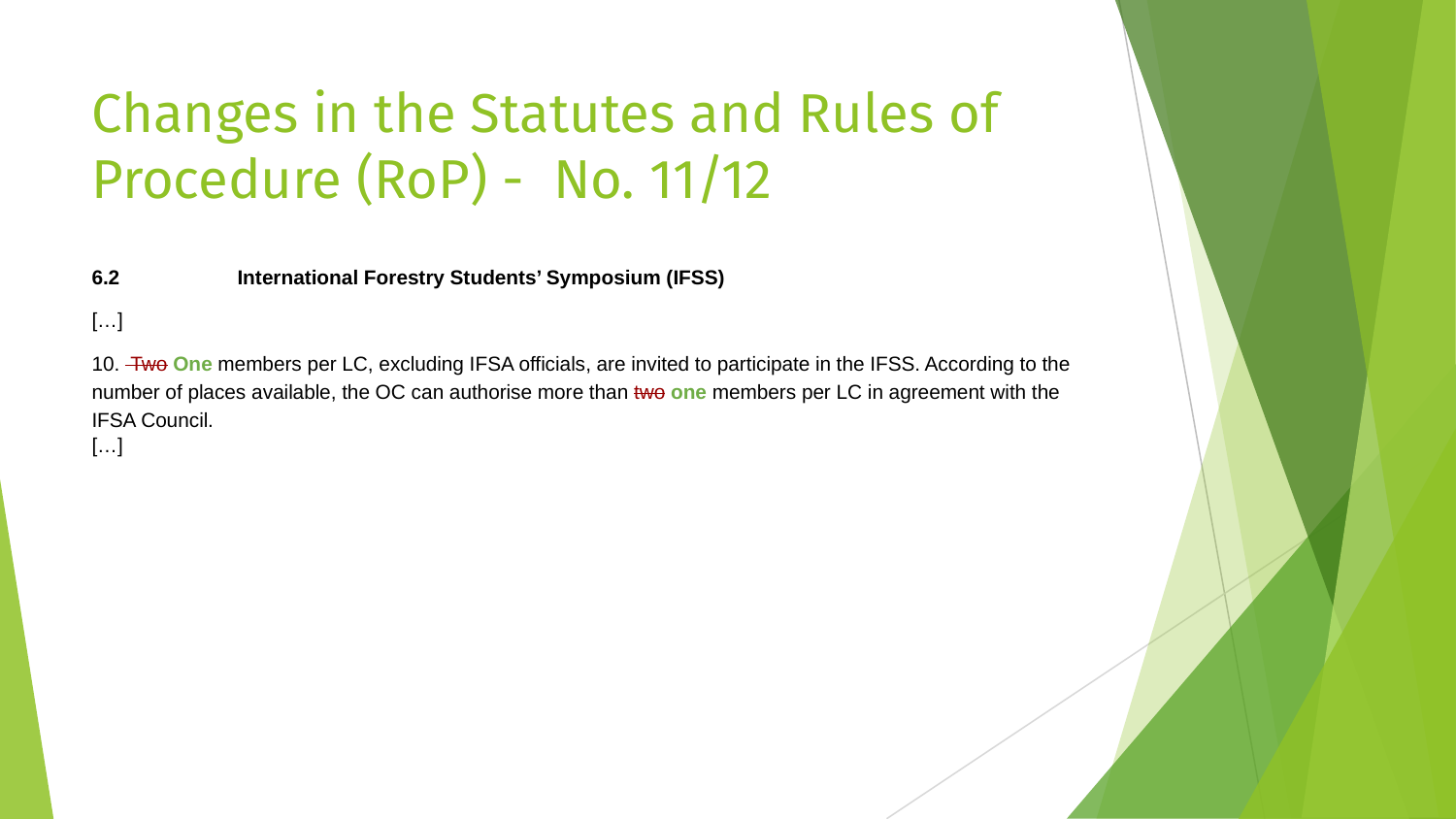

# Changes in the Statutes and Rules of Procedure (RoP) -  No. 11/12
6.2   	International Forestry Students’ Symposium (IFSS)
[…]
10.  Two One members per LC, excluding IFSA officials, are invited to participate in the IFSS. According to the number of places available, the OC can authorise more than two one members per LC in agreement with the IFSA Council.
[…]